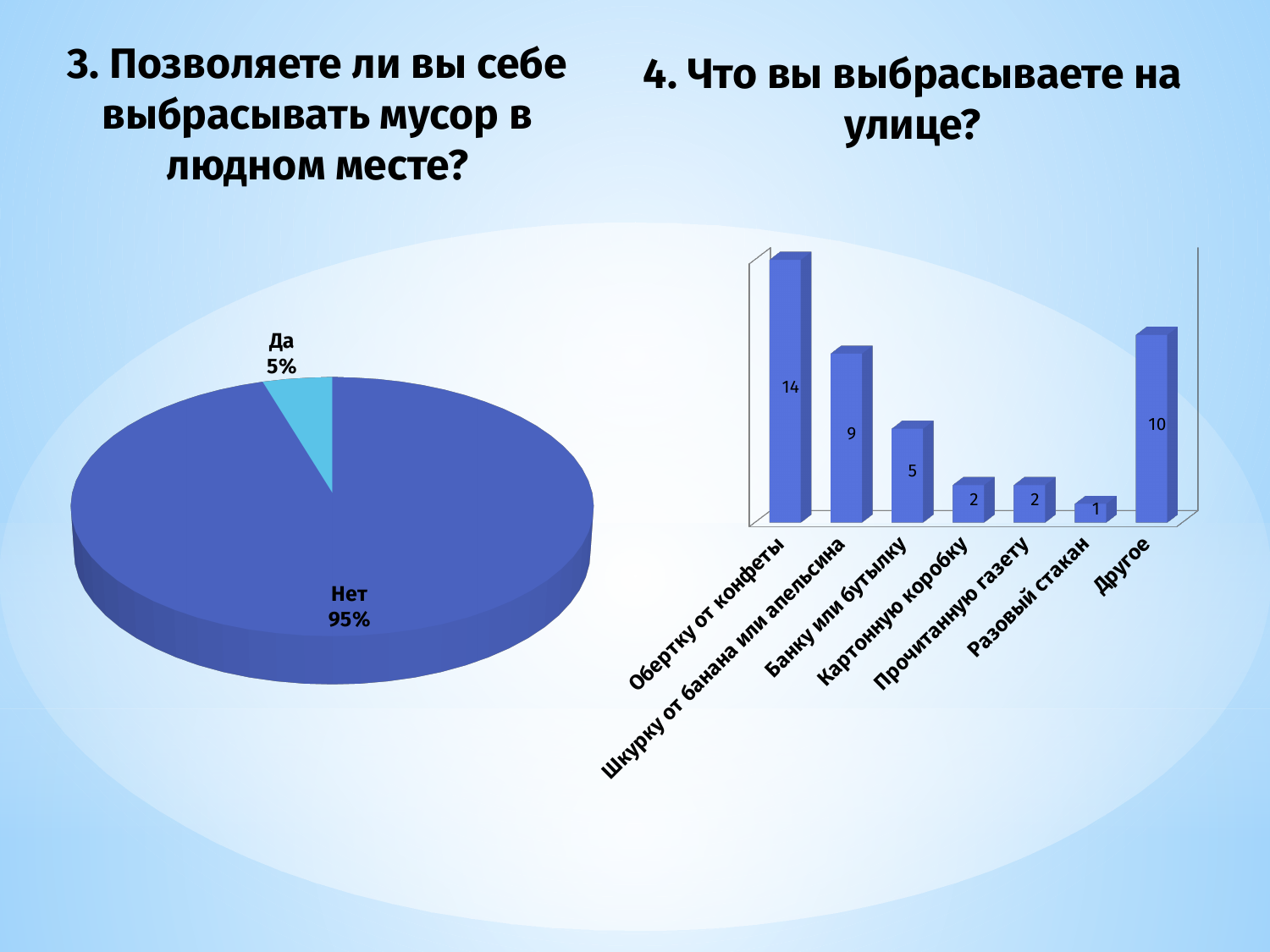

3. Позволяете ли вы себе выбрасывать мусор в людном месте?
4. Что вы выбрасываете на улице?

[unsupported chart]

[unsupported chart]